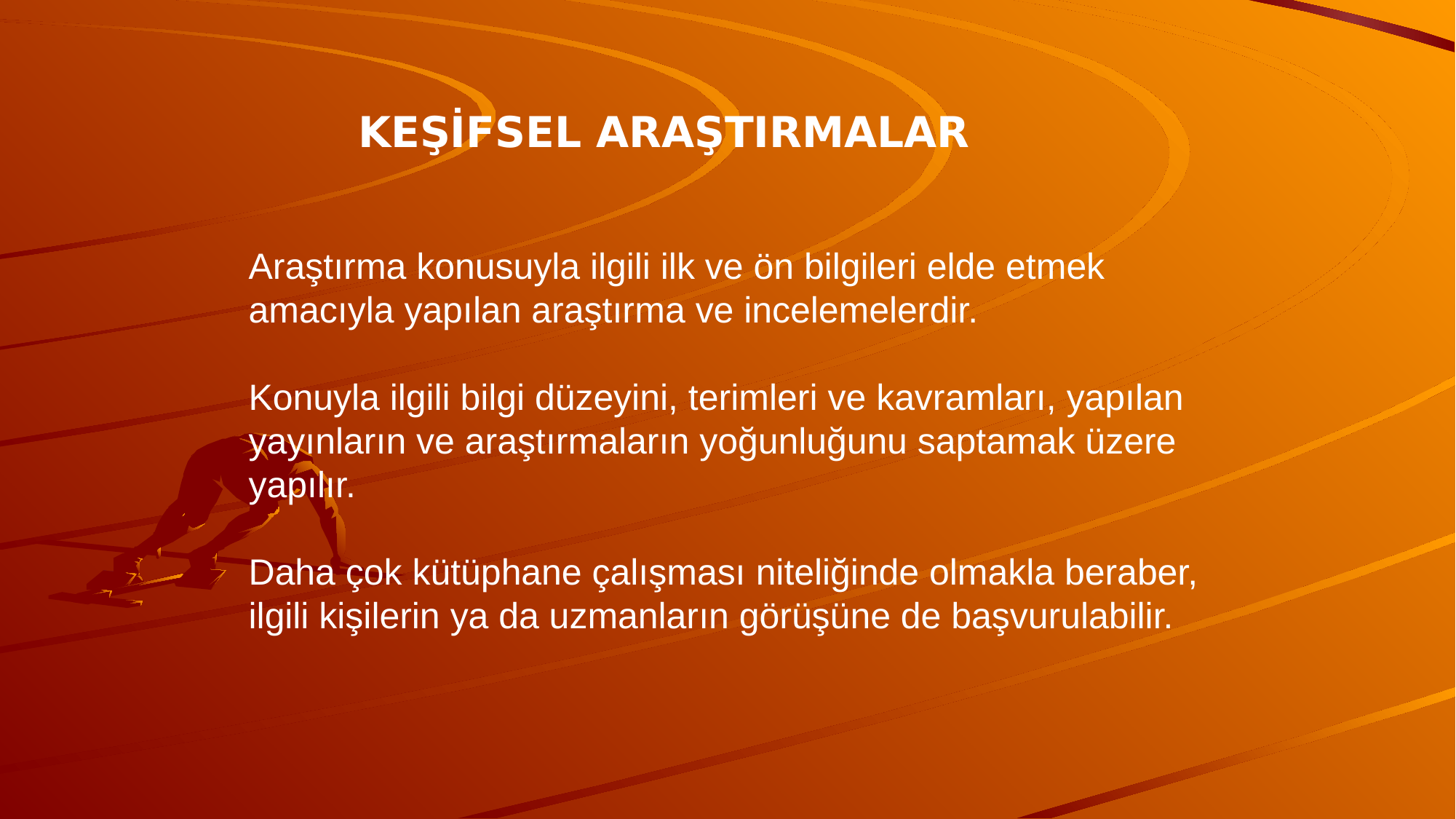

KEŞİFSEL ARAŞTIRMALAR
Araştırma konusuyla ilgili ilk ve ön bilgileri elde etmek amacıyla yapılan araştırma ve incelemelerdir.

Konuyla ilgili bilgi düzeyini, terimleri ve kavramları, yapılan yayınların ve araştırmaların yoğunluğunu saptamak üzere yapılır.

Daha çok kütüphane çalışması niteliğinde olmakla beraber, ilgili kişilerin ya da uzmanların görüşüne de başvurulabilir.